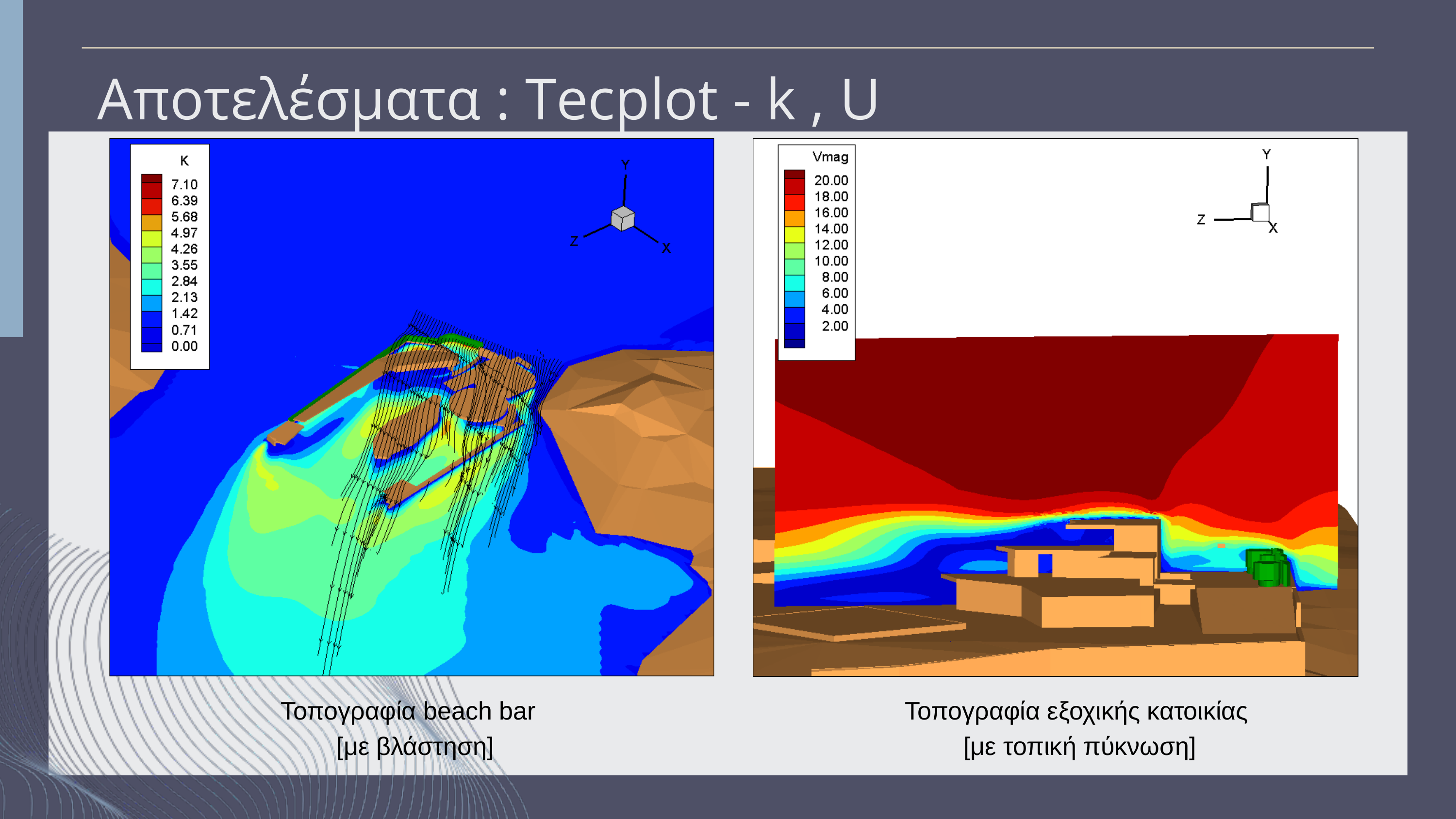

Αποτελέσματα : Tecplot - k , U

Τοπογραφία beach bar
 [με βλάστηση]
Τοπογραφία εξοχικής κατοικίας
[με τοπική πύκνωση]